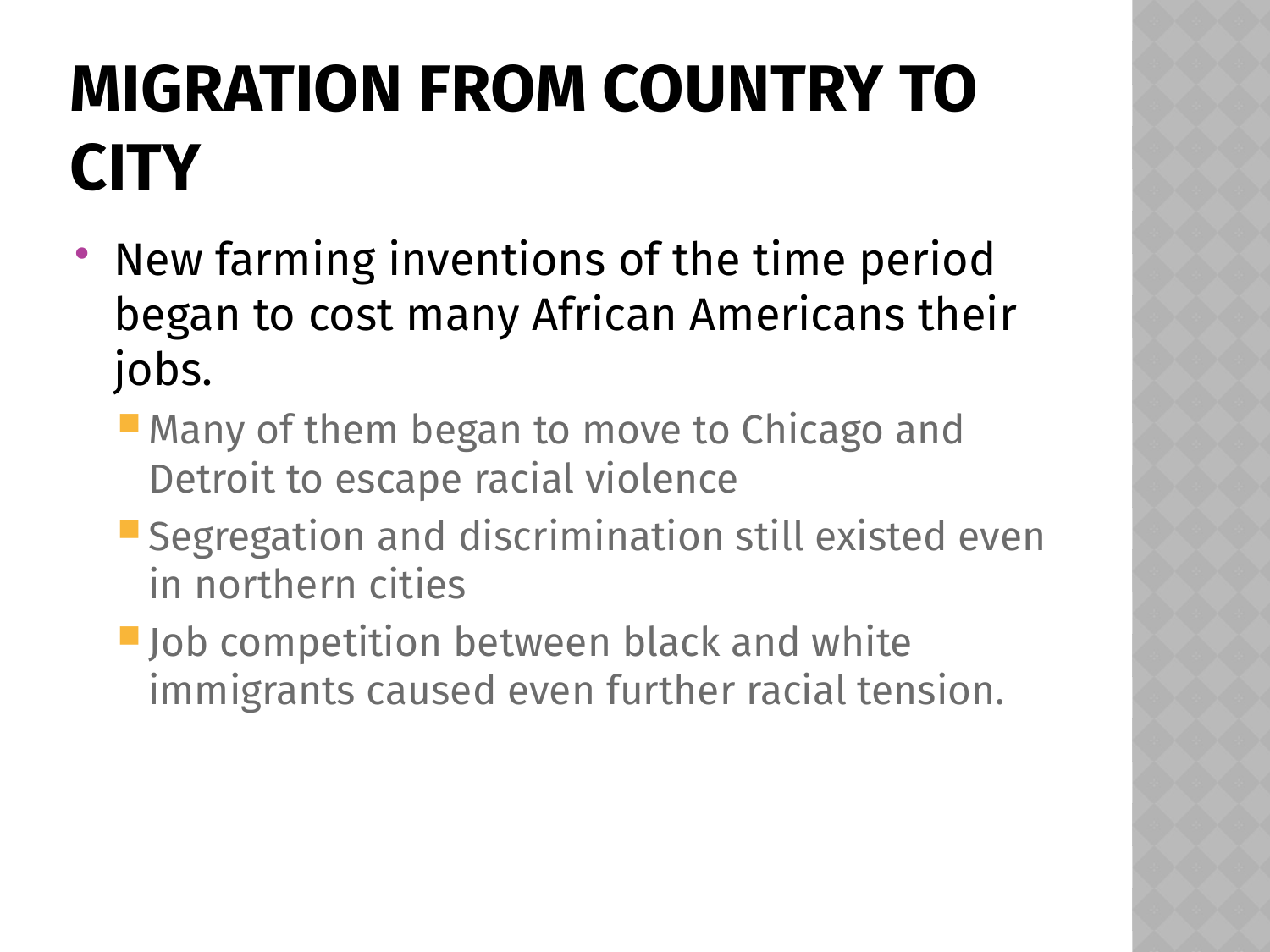

# Migration from country to City
New farming inventions of the time period began to cost many African Americans their jobs.
Many of them began to move to Chicago and Detroit to escape racial violence
Segregation and discrimination still existed even in northern cities
Job competition between black and white immigrants caused even further racial tension.